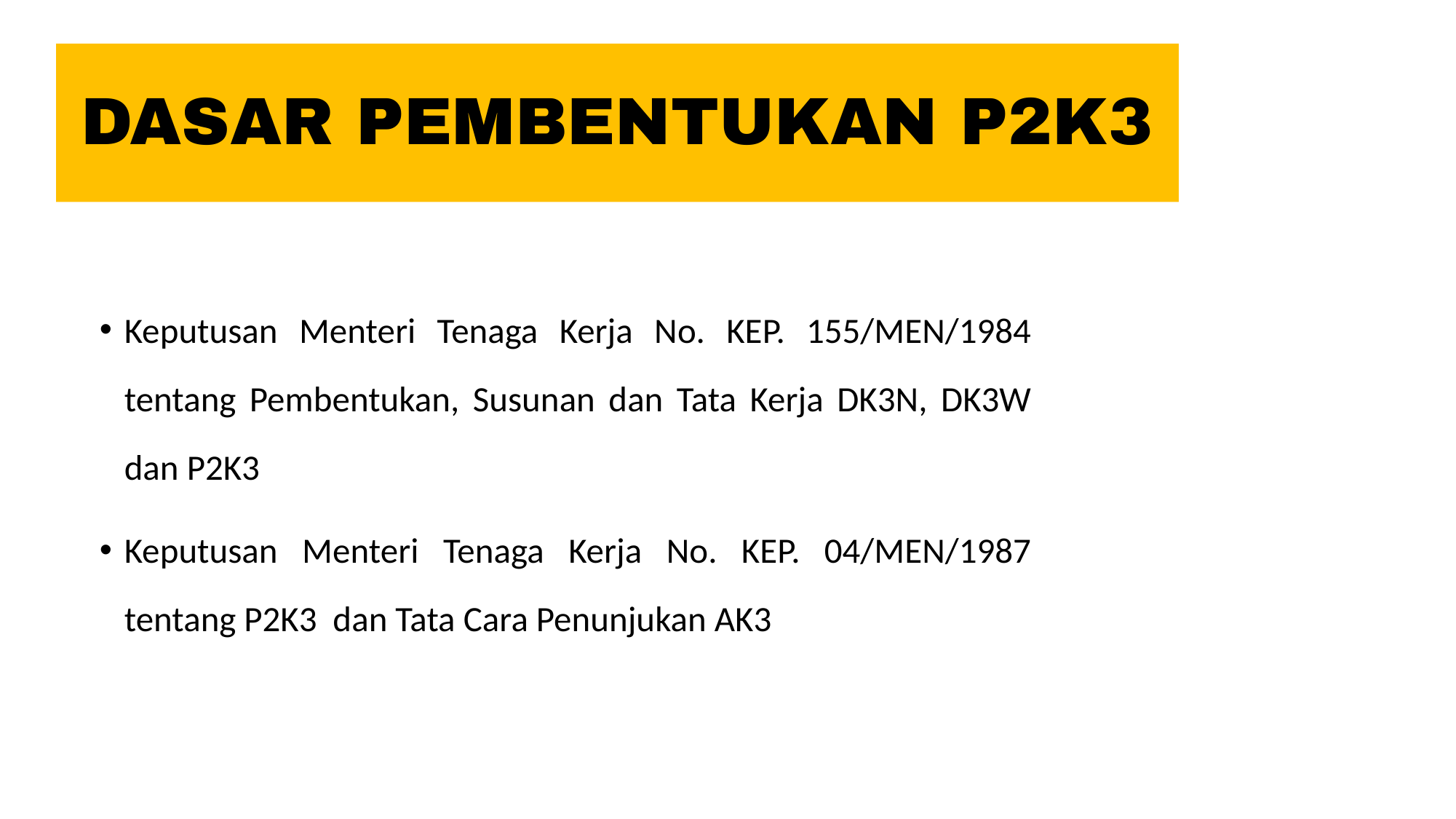

# DASAR PEMBENTUKAN P2K3
Keputusan Menteri Tenaga Kerja No. KEP. 155/MEN/1984 tentang Pembentukan, Susunan dan Tata Kerja DK3N, DK3W dan P2K3
Keputusan Menteri Tenaga Kerja No. KEP. 04/MEN/1987 tentang P2K3  dan Tata Cara Penunjukan AK3